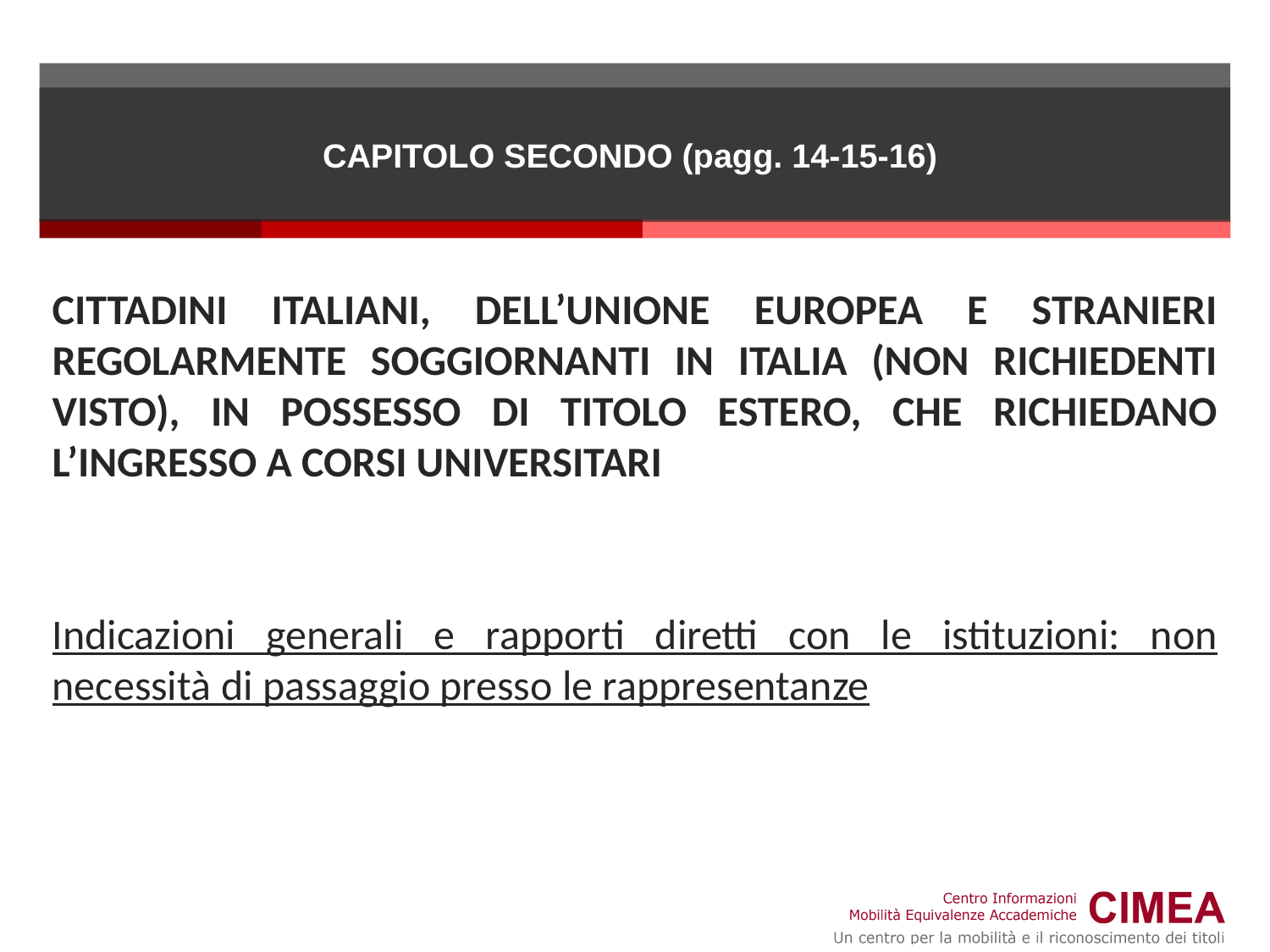

# CAPITOLO SECONDO (pagg. 14-15-16)
CITTADINI ITALIANI, DELL’UNIONE EUROPEA E STRANIERI REGOLARMENTE SOGGIORNANTI IN ITALIA (NON RICHIEDENTI VISTO), IN POSSESSO DI TITOLO ESTERO, CHE RICHIEDANO L’INGRESSO A CORSI UNIVERSITARI

Indicazioni generali e rapporti diretti con le istituzioni: non necessità di passaggio presso le rappresentanze